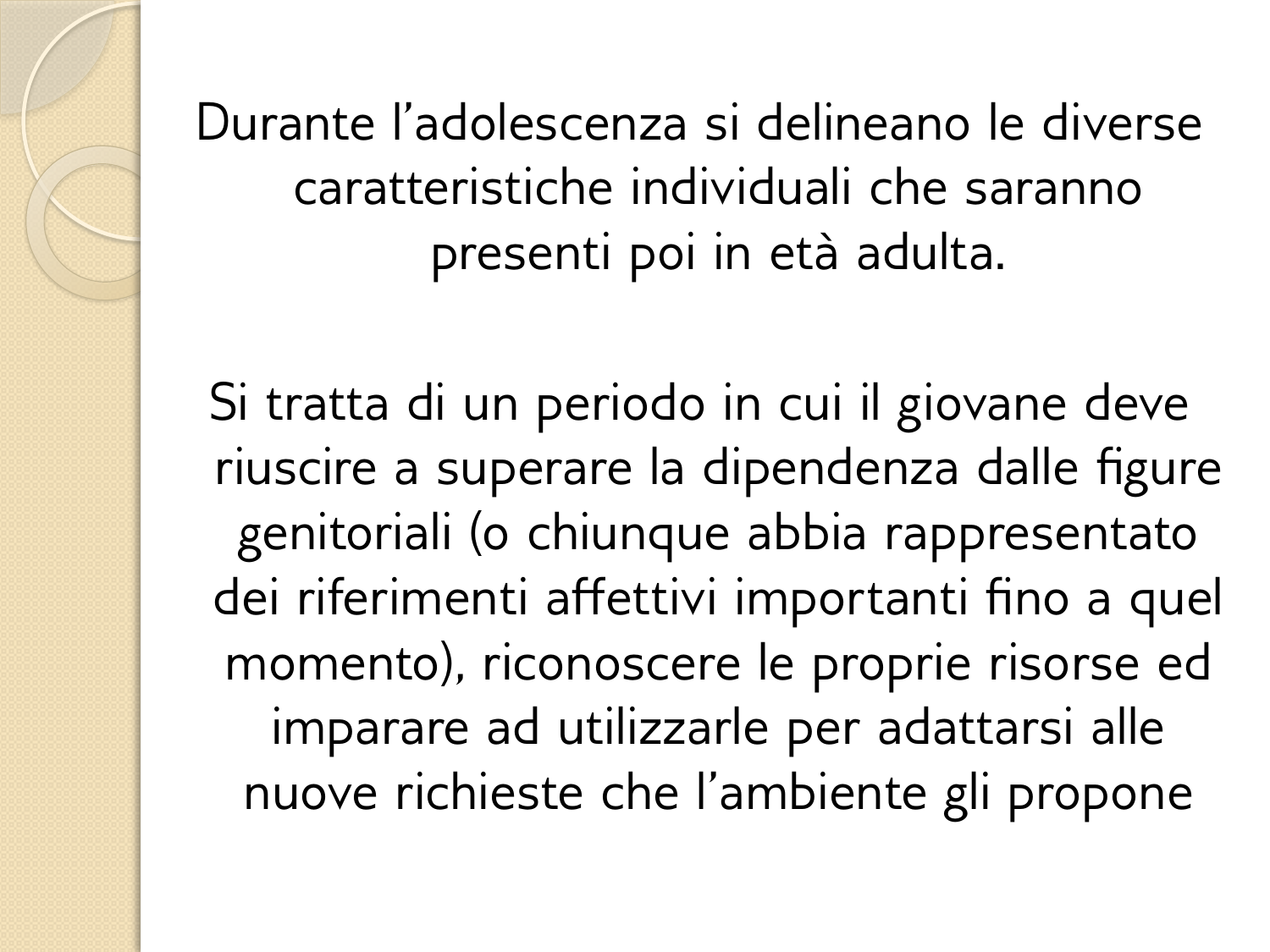

Durante l’adolescenza si delineano le diverse caratteristiche individuali che saranno presenti poi in età adulta.

Si tratta di un periodo in cui il giovane deve riuscire a superare la dipendenza dalle figure genitoriali (o chiunque abbia rappresentato dei riferimenti affettivi importanti fino a quel momento), riconoscere le proprie risorse ed imparare ad utilizzarle per adattarsi alle nuove richieste che l’ambiente gli propone